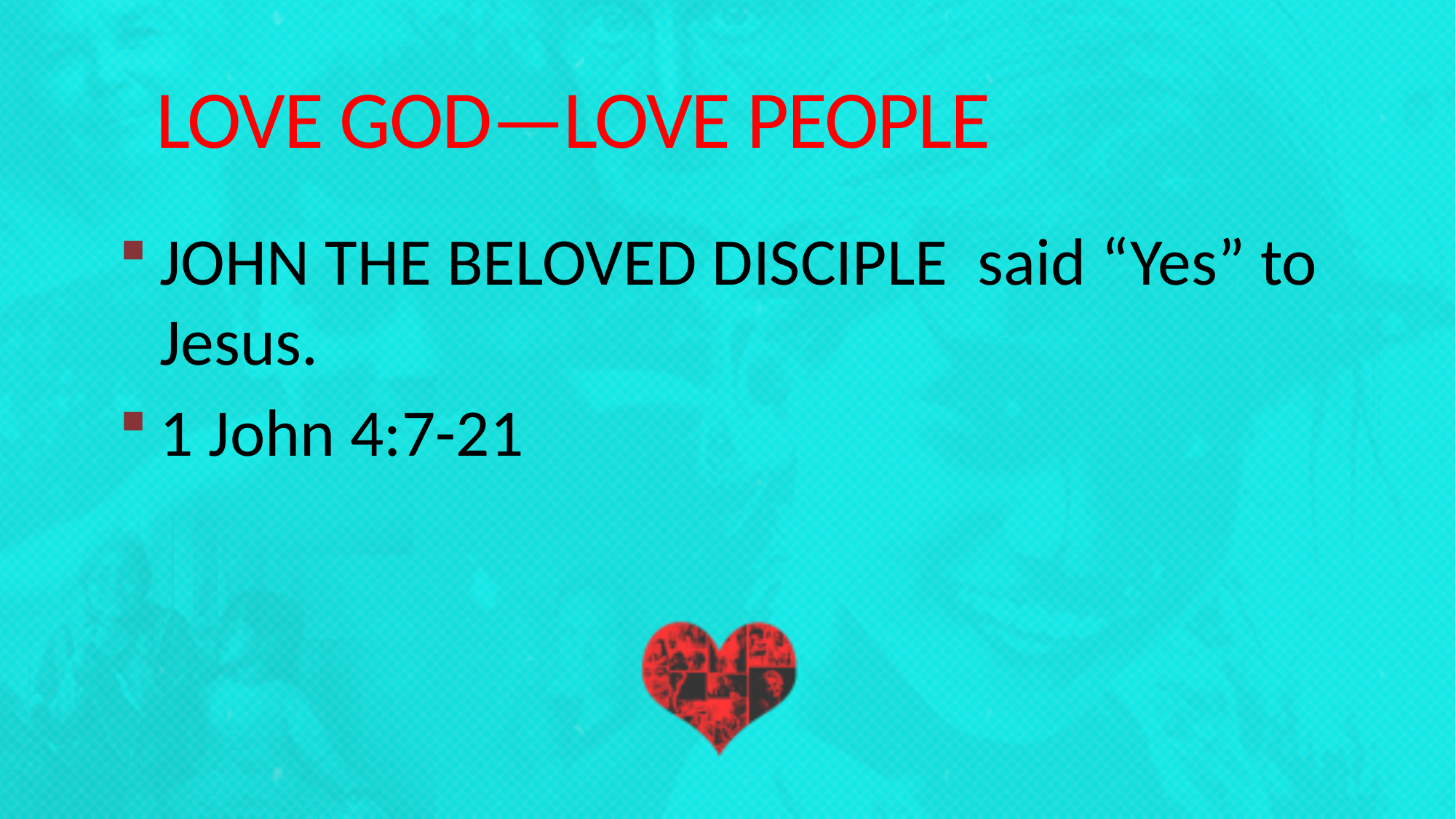

# LOVE GOD—LOVE PEOPLE
JOHN THE BELOVED DISCIPLE  said “Yes” to Jesus.
1 John 4:7-21